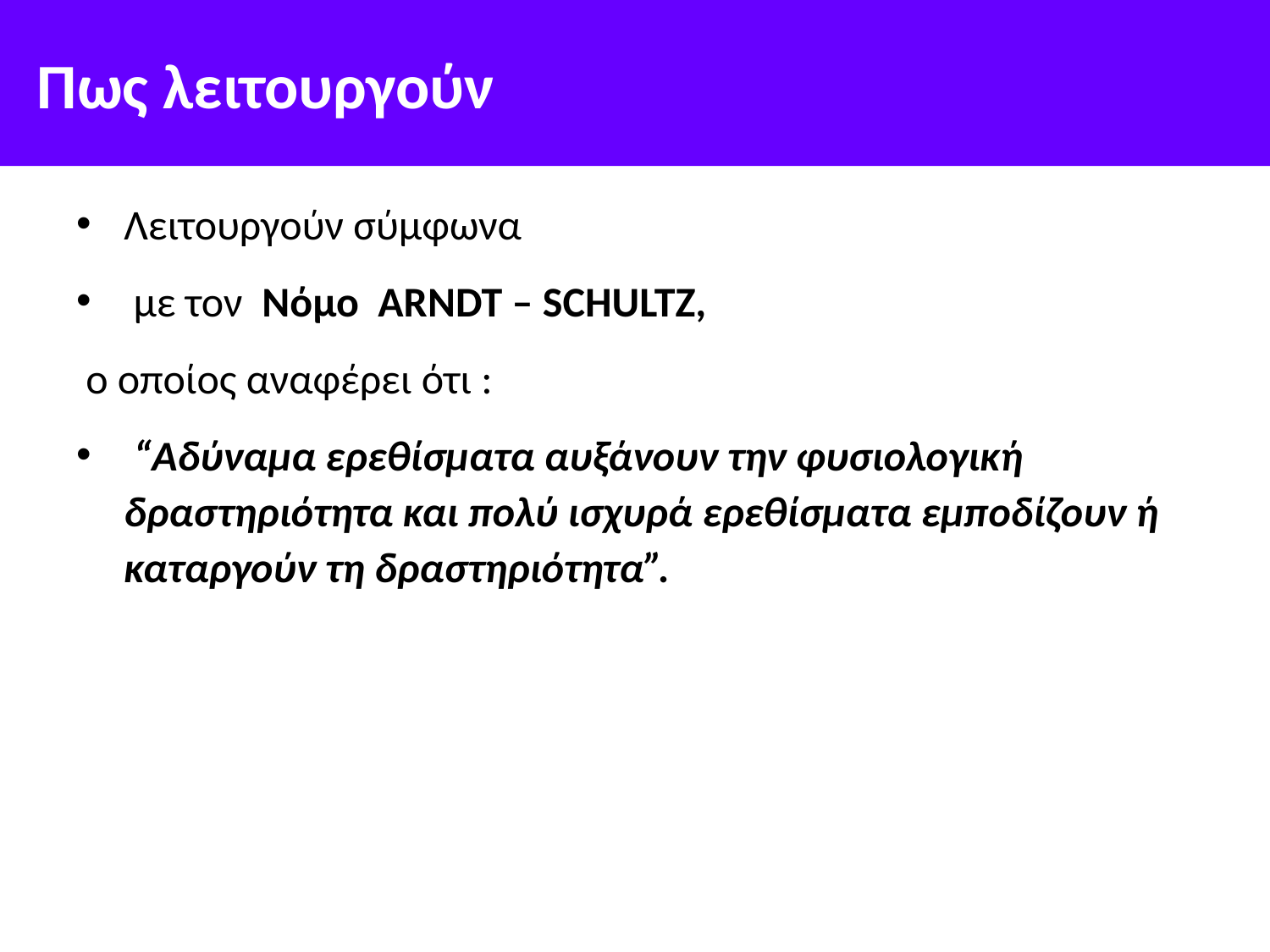

# Πως λειτουργούν
Λειτουργούν σύμφωνα
 με τον  Νόμο  ARNDT – SCHULTZ,
 ο οποίος αναφέρει ότι :
 “Αδύναμα ερεθίσματα αυξάνουν την φυσιολογική δραστηριότητα και πολύ ισχυρά ερεθίσματα εμποδίζουν ή καταργούν τη δραστηριότητα”.